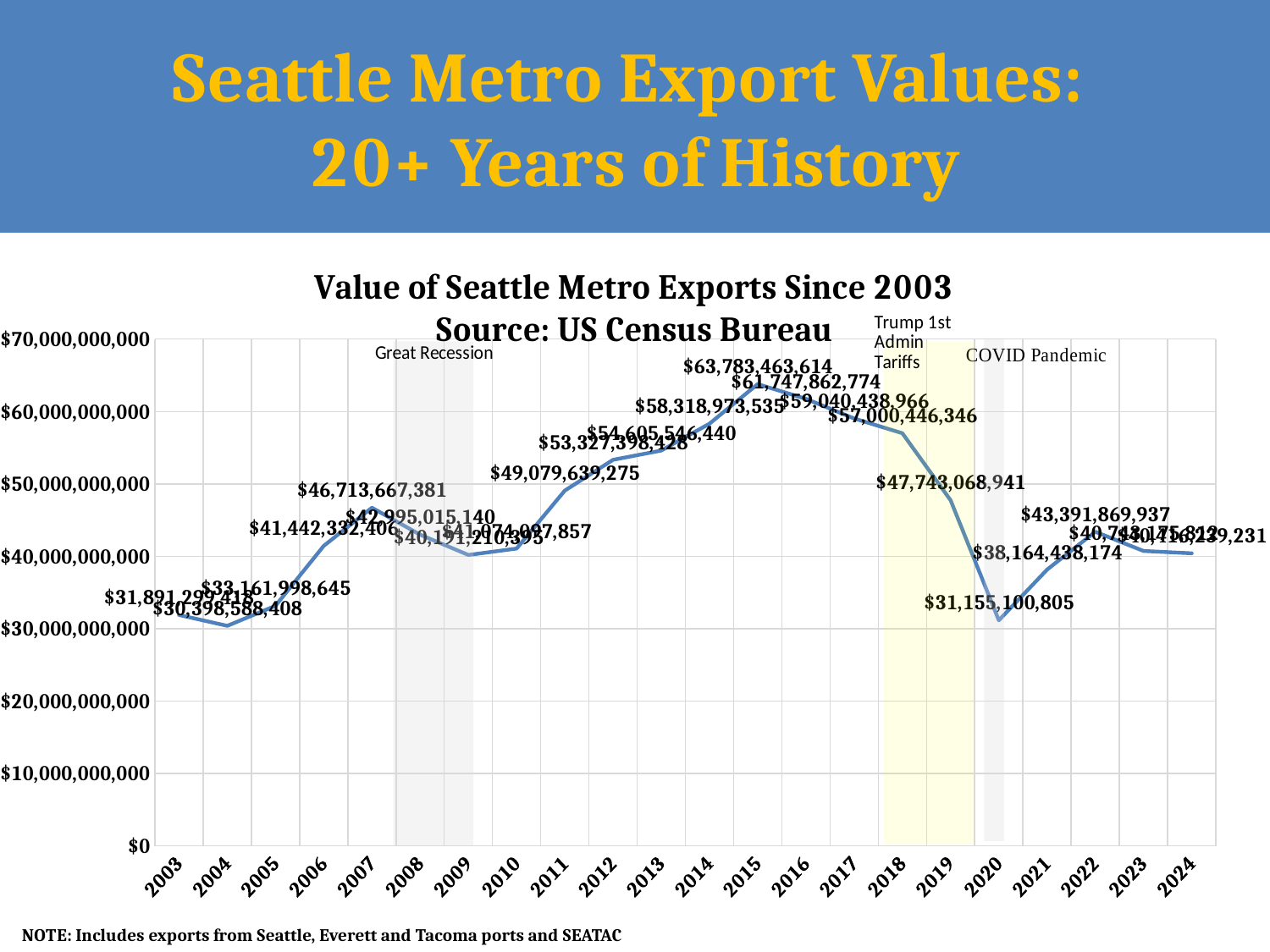

# Seattle Metro Export Values: 20+ Years of History

### Chart: Value of Seattle Metro Exports Since 2003 Source: US Census Bureau

| Category | total = |
|---|---|
| 2003 | 31891299418.0 |
| 2004 | 30398588408.0 |
| 2005 | 33161998645.0 |
| 2006 | 41442332406.0 |
| 2007 | 46713667381.0 |
| 2008 | 42995015140.0 |
| 2009 | 40191210395.0 |
| 2010 | 41074097857.0 |
| 2011 | 49079639275.0 |
| 2012 | 53327398428.0 |
| 2013 | 54605546440.0 |
| 2014 | 58318973535.0 |
| 2015 | 63783463614.0 |
| 2016 | 61747862774.0 |
| 2017 | 59040438966.0 |
| 2018 | 57000446346.0 |
| 2019 | 47743068941.0 |
| 2020 | 31155100805.0 |
| 2021 | 38164438174.0 |
| 2022 | 43391869937.0 |
| 2023 | 40743175812.0 |
| 2024 | 40416239231.0 |
NOTE: Includes exports from Seattle, Everett and Tacoma ports and SEATAC